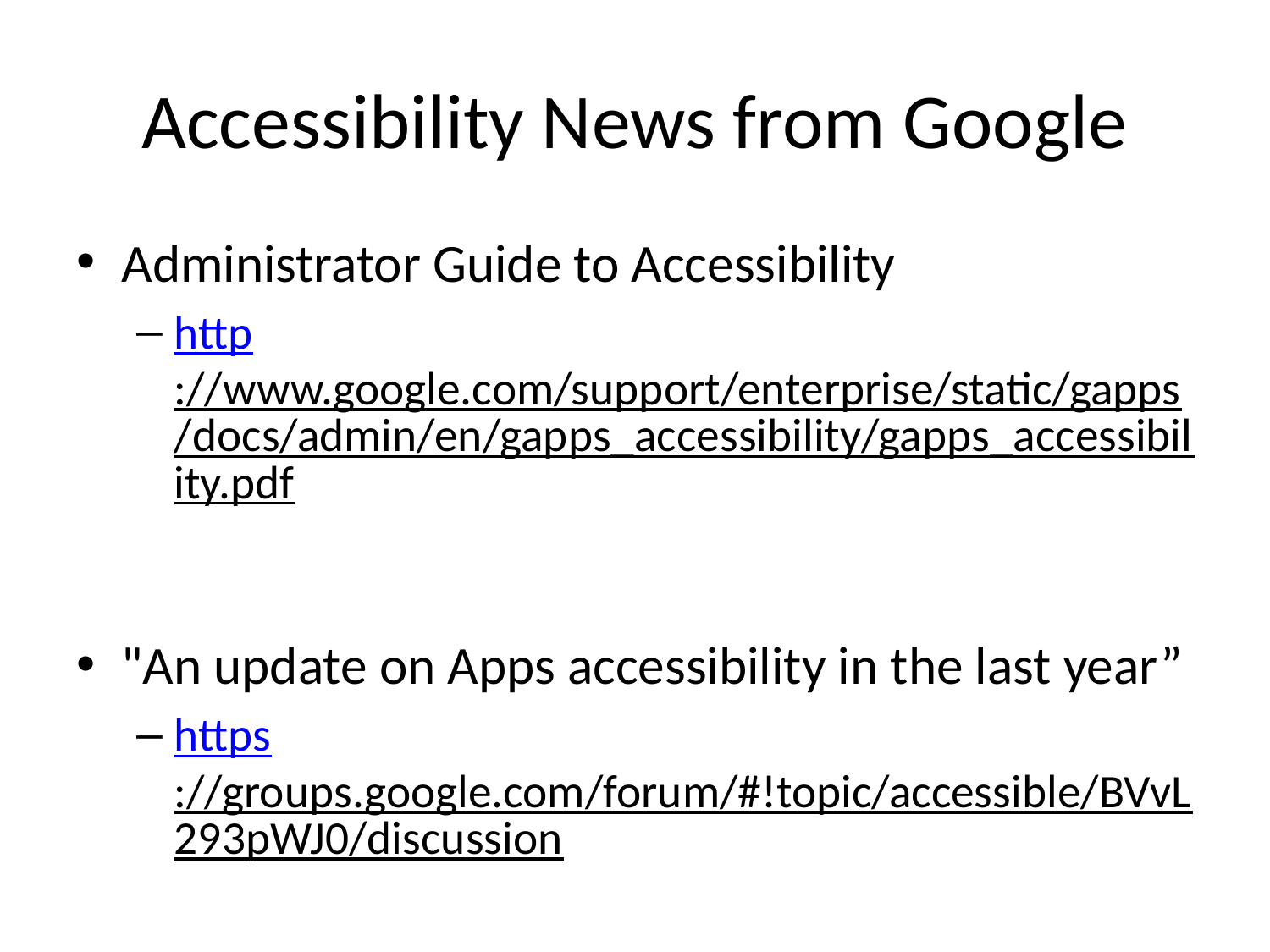

# Accessibility News from Google
Administrator Guide to Accessibility
http://www.google.com/support/enterprise/static/gapps/docs/admin/en/gapps_accessibility/gapps_accessibility.pdf
"An update on Apps accessibility in the last year”
https://groups.google.com/forum/#!topic/accessible/BVvL293pWJ0/discussion